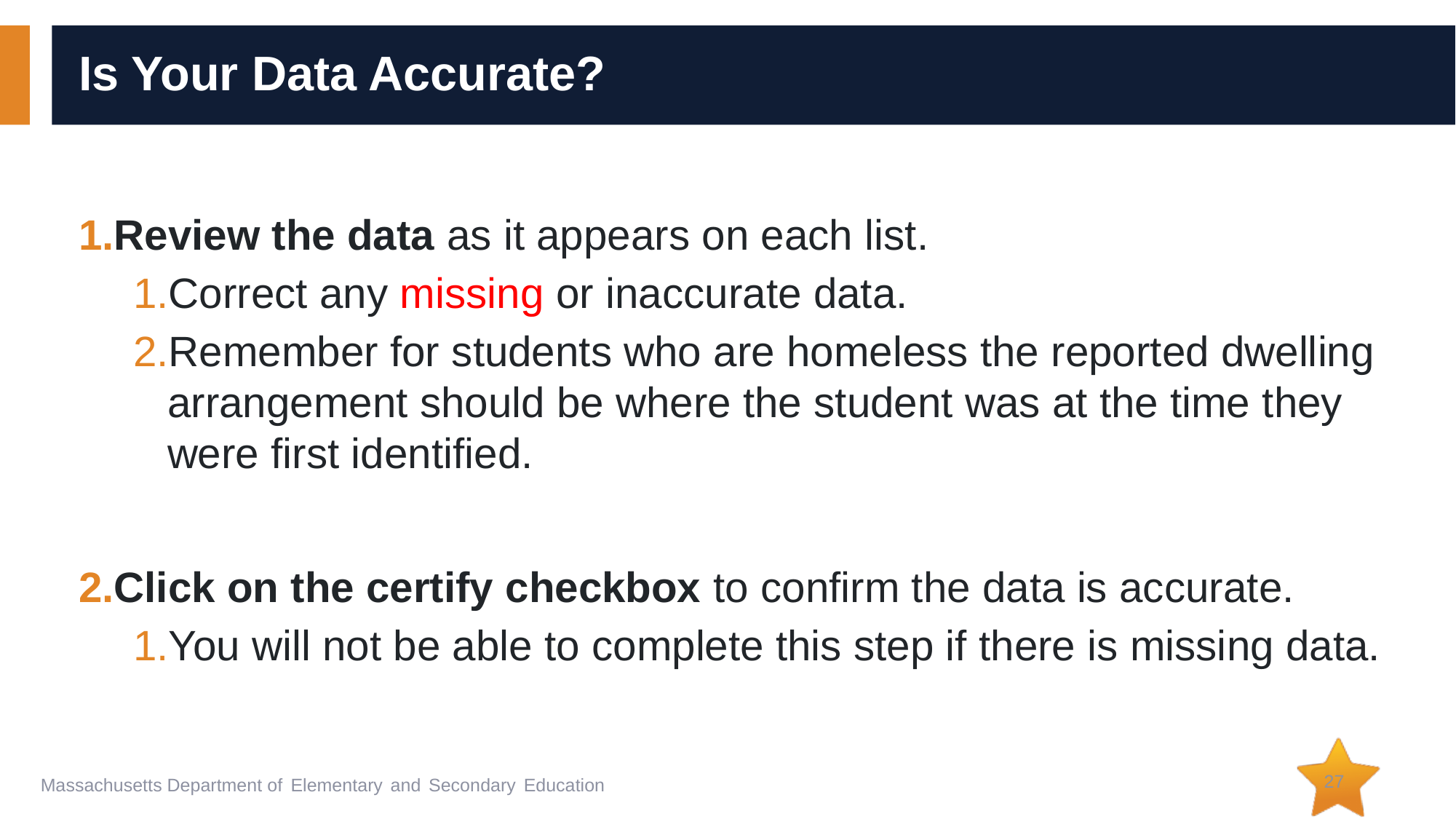

# Is Your Data Accurate?

Review the data as it appears on each list.
Correct any missing or inaccurate data.
Remember for students who are homeless the reported dwelling arrangement should be where the student was at the time they were first identified.

Click on the certify checkbox to confirm the data is accurate.
You will not be able to complete this step if there is missing data.

27